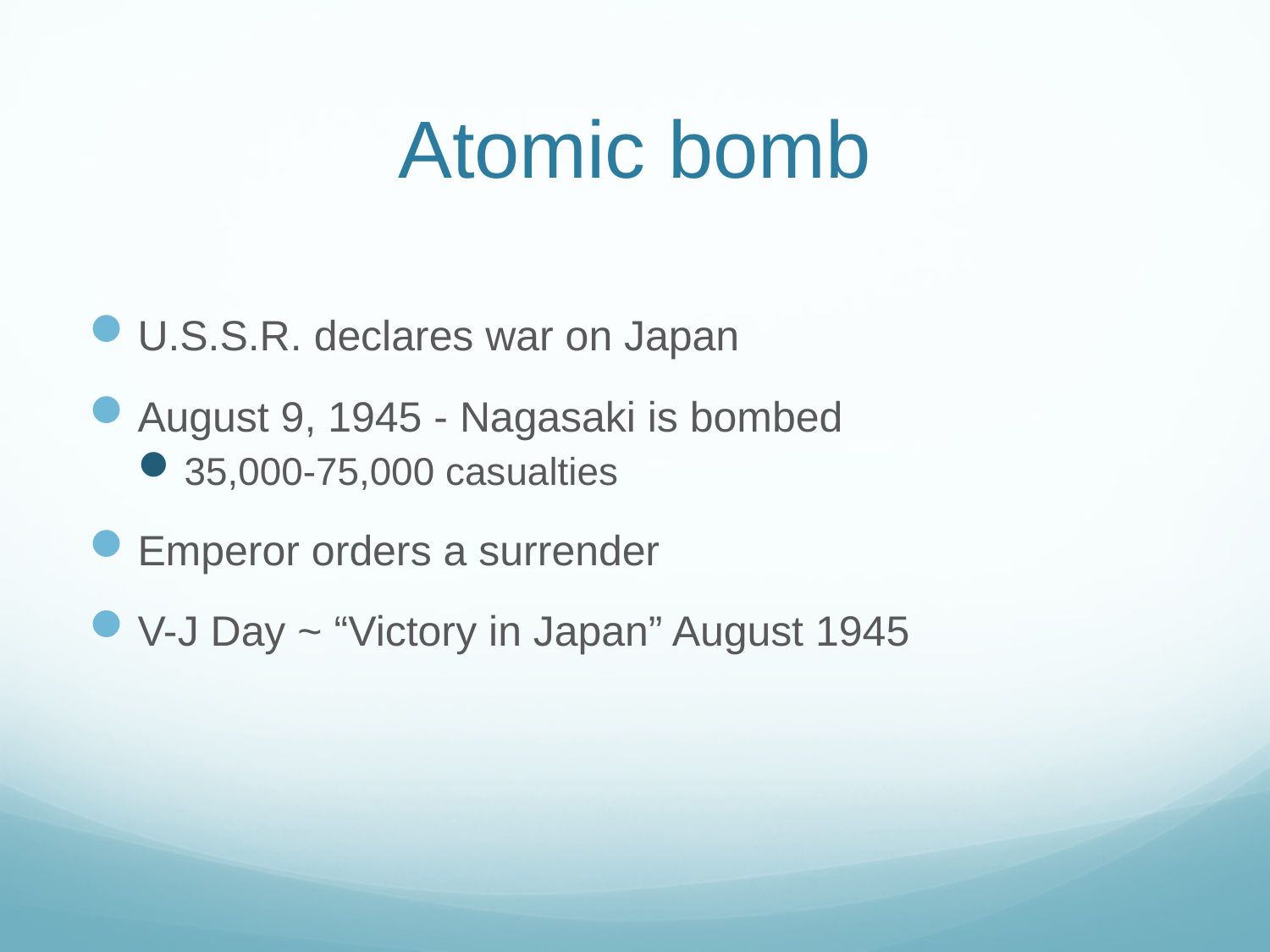

# Atomic bomb

U.S.S.R. declares war on Japan
August 9, 1945 - Nagasaki is bombed
35,000-75,000 casualties
Emperor orders a surrender
V-J Day ~ “Victory in Japan” August 1945